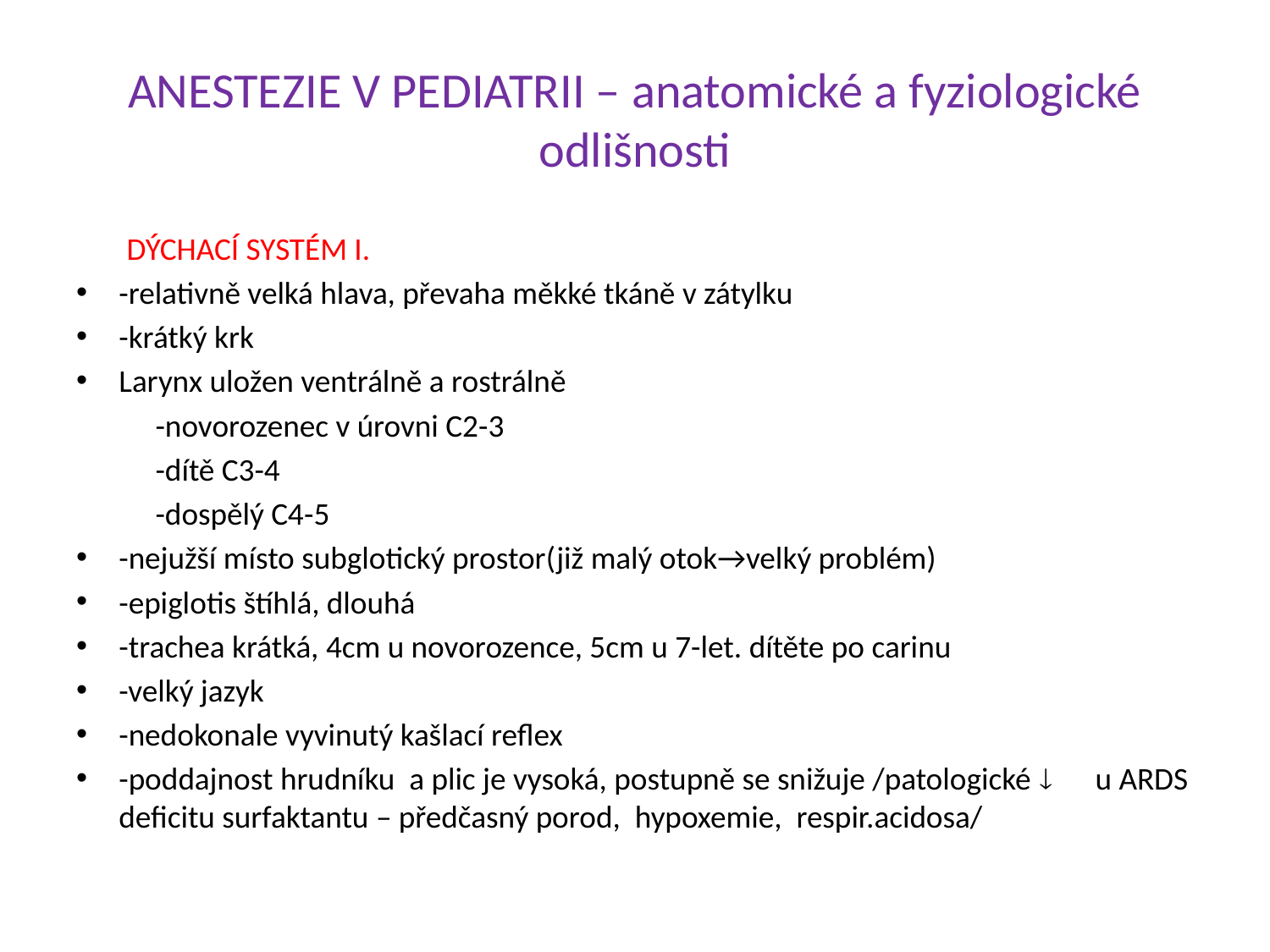

# ANESTEZIE V PEDIATRII – anatomické a fyziologické odlišnosti
       DÝCHACÍ SYSTÉM I.
-relativně velká hlava, převaha měkké tkáně v zátylku
-krátký krk
Larynx uložen ventrálně a rostrálně
           -novorozenec v úrovni C2-3
           -dítě C3-4
           -dospělý C4-5
-nejužší místo subglotický prostor(již malý otok→velký problém)
-epiglotis štíhlá, dlouhá
-trachea krátká, 4cm u novorozence, 5cm u 7-let. dítěte po carinu
-velký jazyk
-nedokonale vyvinutý kašlací reflex
-poddajnost hrudníku  a plic je vysoká, postupně se snižuje /patologické ↓      u ARDS deficitu surfaktantu – předčasný porod,  hypoxemie,  respir.acidosa/